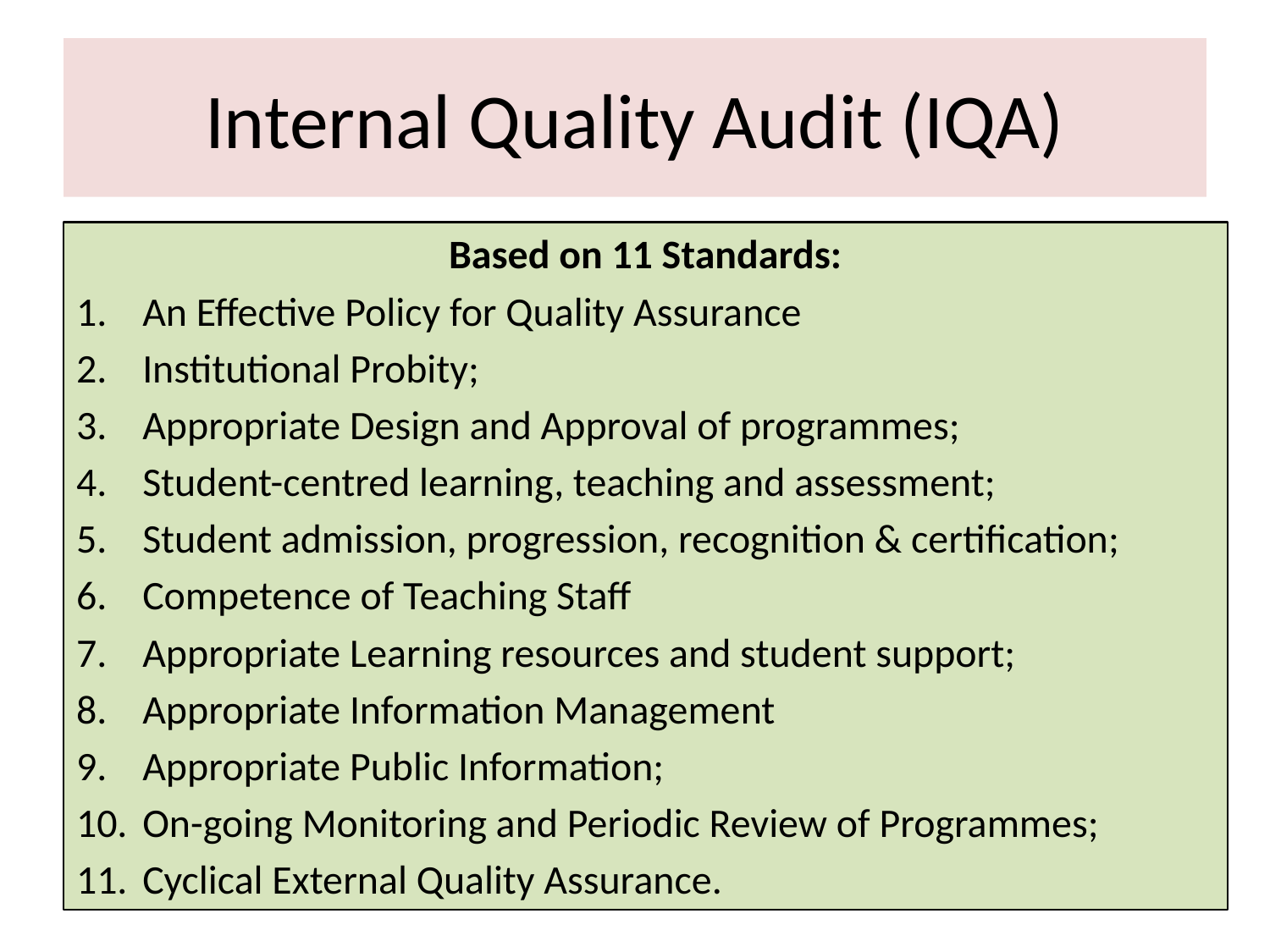

# Internal Quality Audit (IQA)
Based on 11 Standards:
An Effective Policy for Quality Assurance
Institutional Probity;
Appropriate Design and Approval of programmes;
Student-centred learning, teaching and assessment;
Student admission, progression, recognition & certification;
Competence of Teaching Staff
Appropriate Learning resources and student support;
Appropriate Information Management
Appropriate Public Information;
On-going Monitoring and Periodic Review of Programmes;
Cyclical External Quality Assurance.